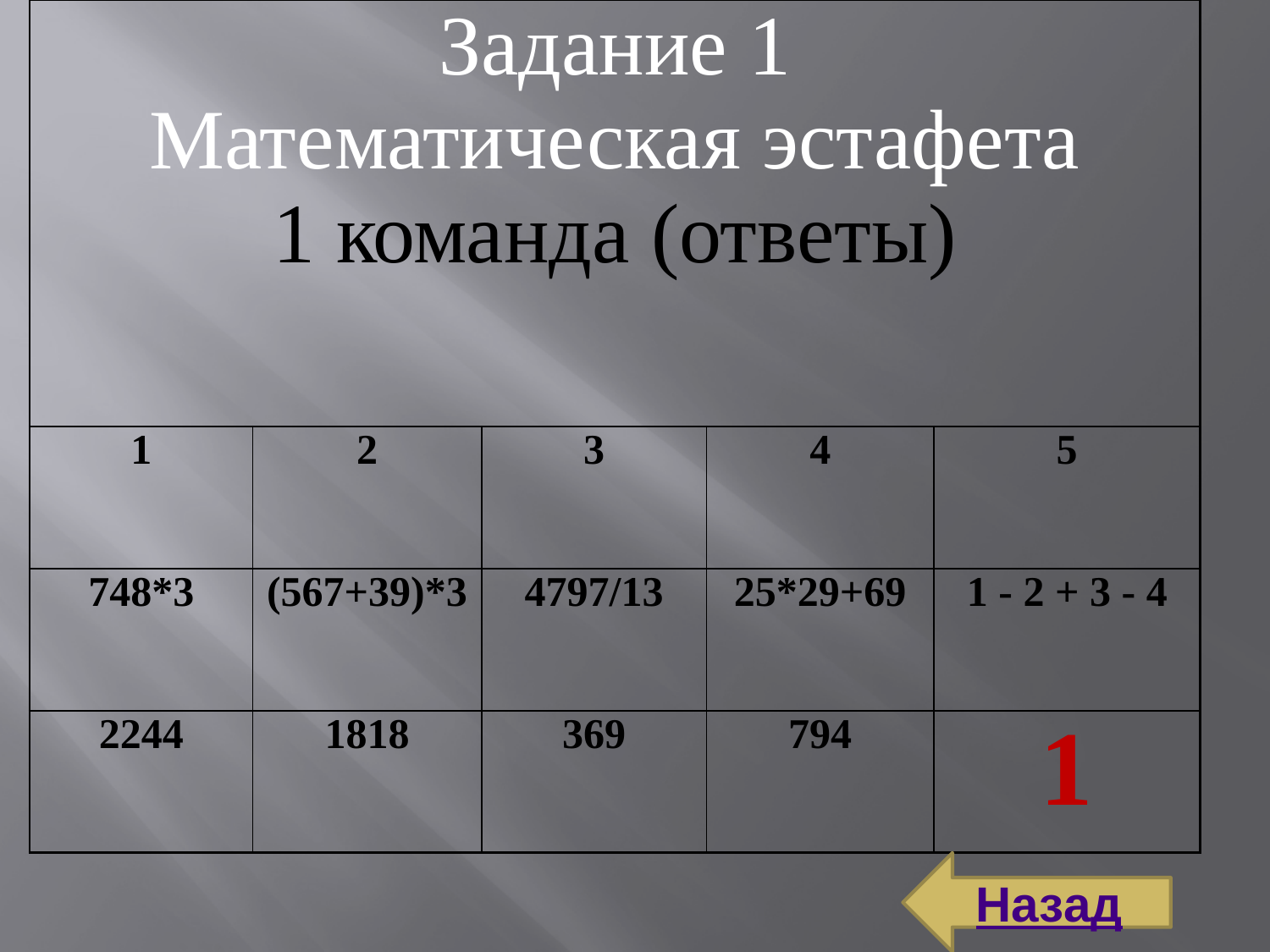

| Задание 1 Математическая эстафета 1 команда (ответы) |  |  |  |  |
| --- | --- | --- | --- | --- |
| 1 | 2 | 3 | 4 | 5 |
| 748\*3 | (567+39)\*3 | 4797/13 | 25\*29+69 | 1 - 2 + 3 - 4 |
| 2244 | 1818 | 369 | 794 | 1 |
Назад